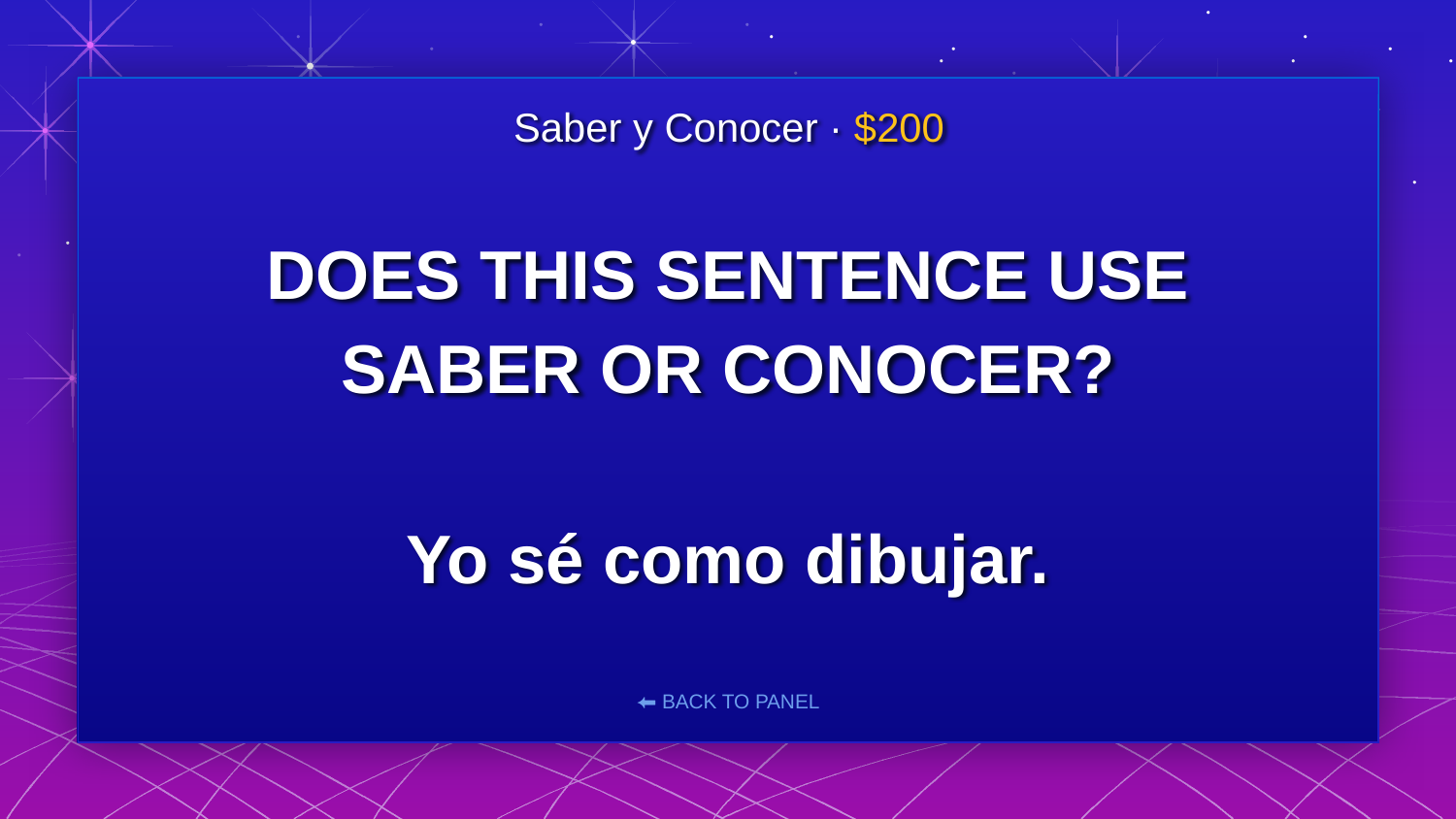

Saber y Conocer · $200
# DOES THIS SENTENCE USE SABER OR CONOCER? Yo sé como dibujar.